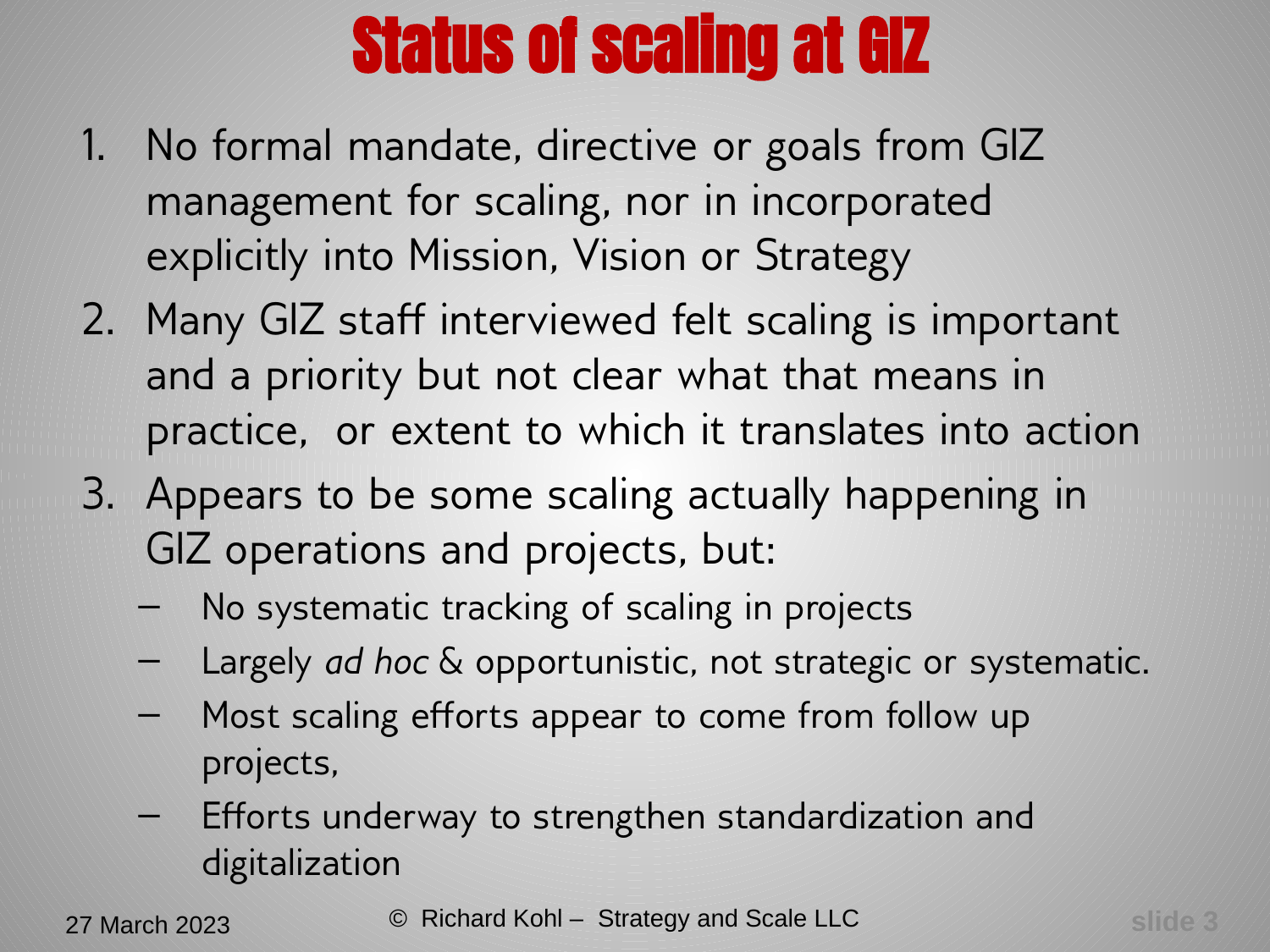

# Status of scaling at GIZ
No formal mandate, directive or goals from GIZ management for scaling, nor in incorporated explicitly into Mission, Vision or Strategy
Many GIZ staff interviewed felt scaling is important and a priority but not clear what that means in practice,  or extent to which it translates into action
Appears to be some scaling actually happening in GIZ operations and projects, but:
No systematic tracking of scaling in projects
Largely ad hoc & opportunistic, not strategic or systematic.
Most scaling efforts appear to come from follow up projects,
Efforts underway to strengthen standardization and digitalization
slide 3
©  Richard Kohl –  Strategy and Scale LLC
27 March 2023